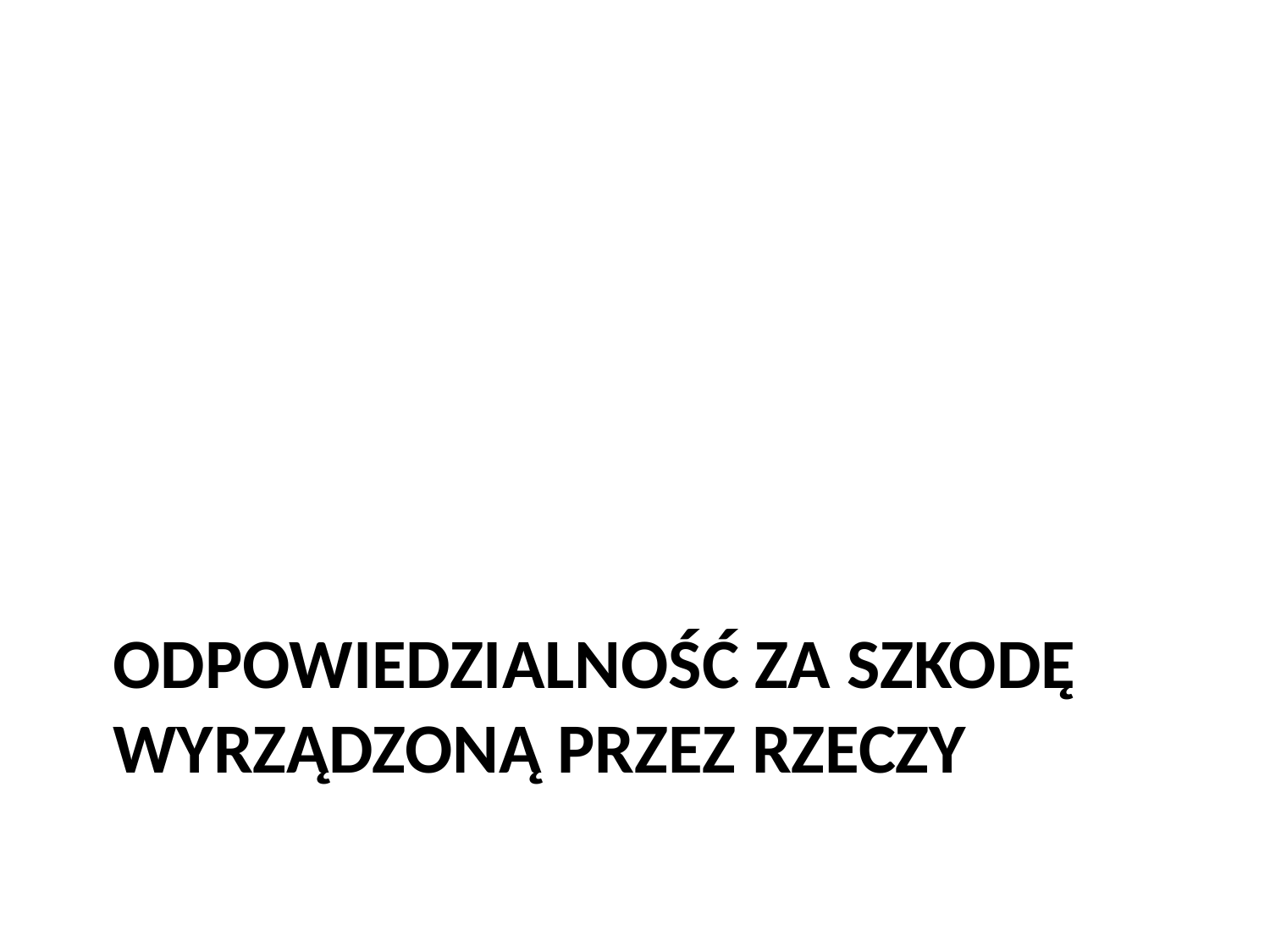

# Odpowiedzialność za szkodę WYRZĄDZONĄ PRZEZ RZECZY